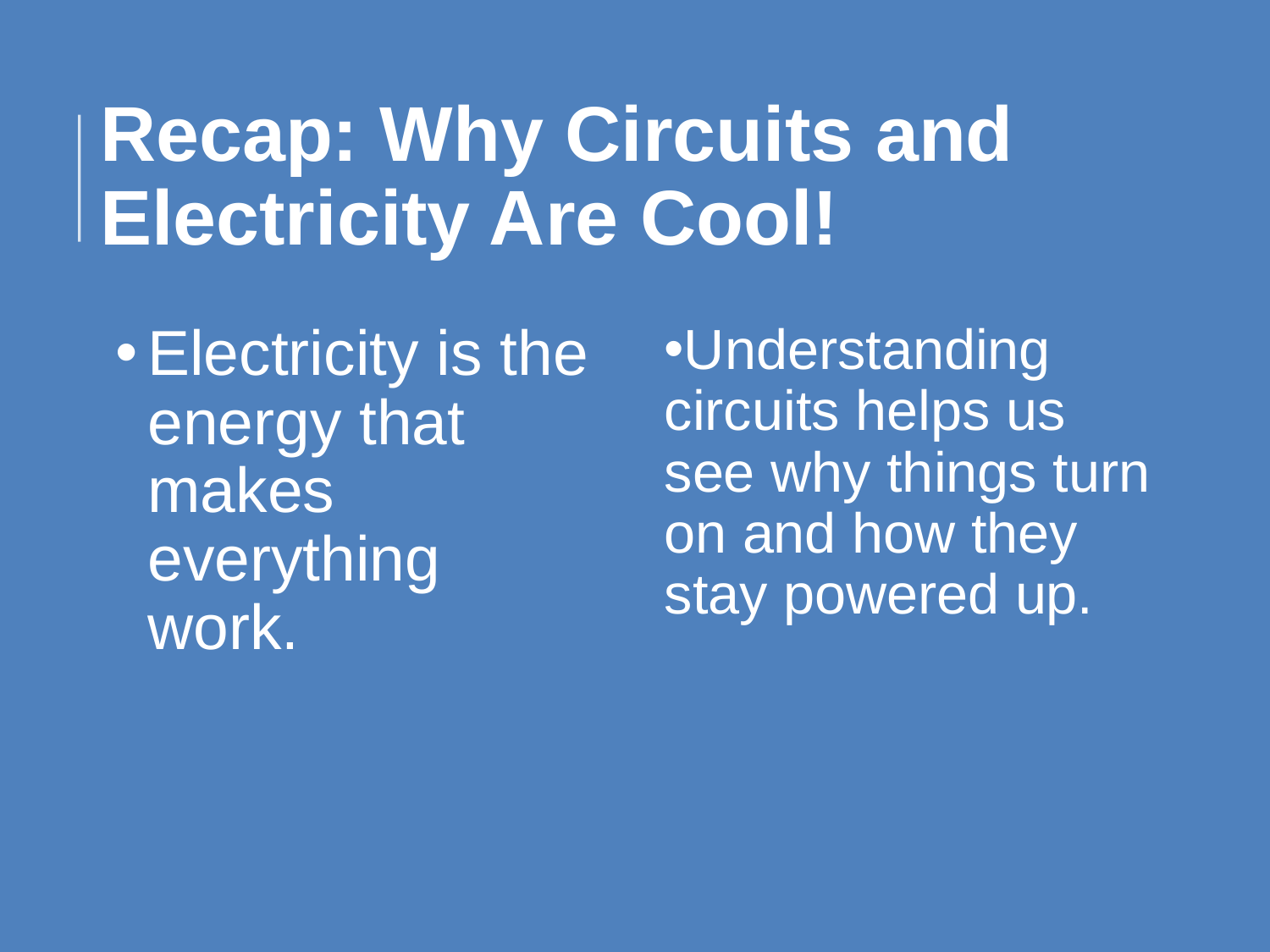

# Recap: Why Circuits and Electricity Are Cool!
Electricity is the energy that makes everything work.
Understanding circuits helps us see why things turn on and how they stay powered up.
STEM Scholars Hub Inc.